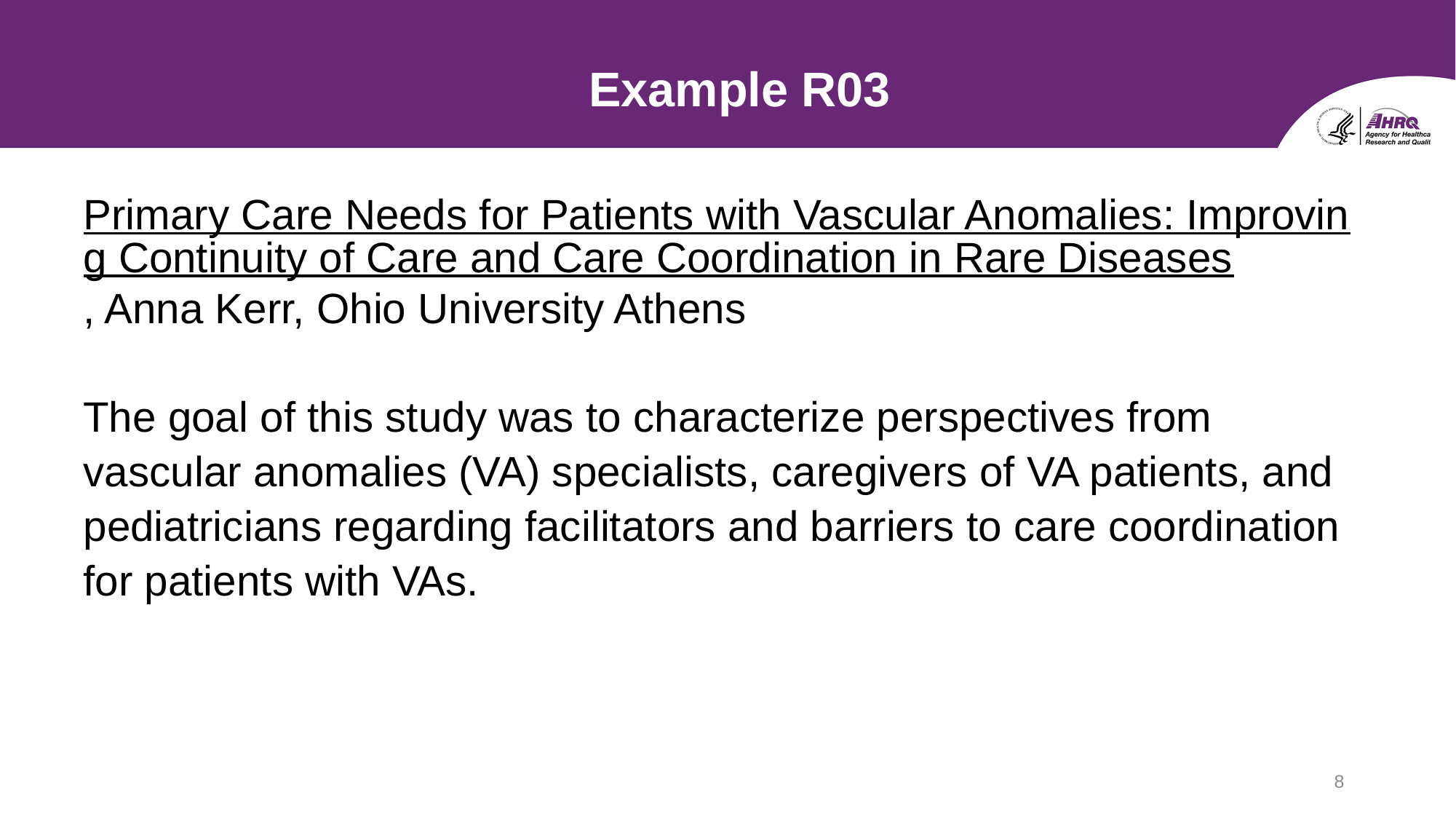

Example R03
Primary Care Needs for Patients with Vascular Anomalies: Improving Continuity of Care and Care Coordination in Rare Diseases, Anna Kerr, Ohio University Athens

The goal of this study was to characterize perspectives from vascular anomalies (VA) specialists, caregivers of VA patients, and pediatricians regarding facilitators and barriers to care coordination for patients with VAs.
8